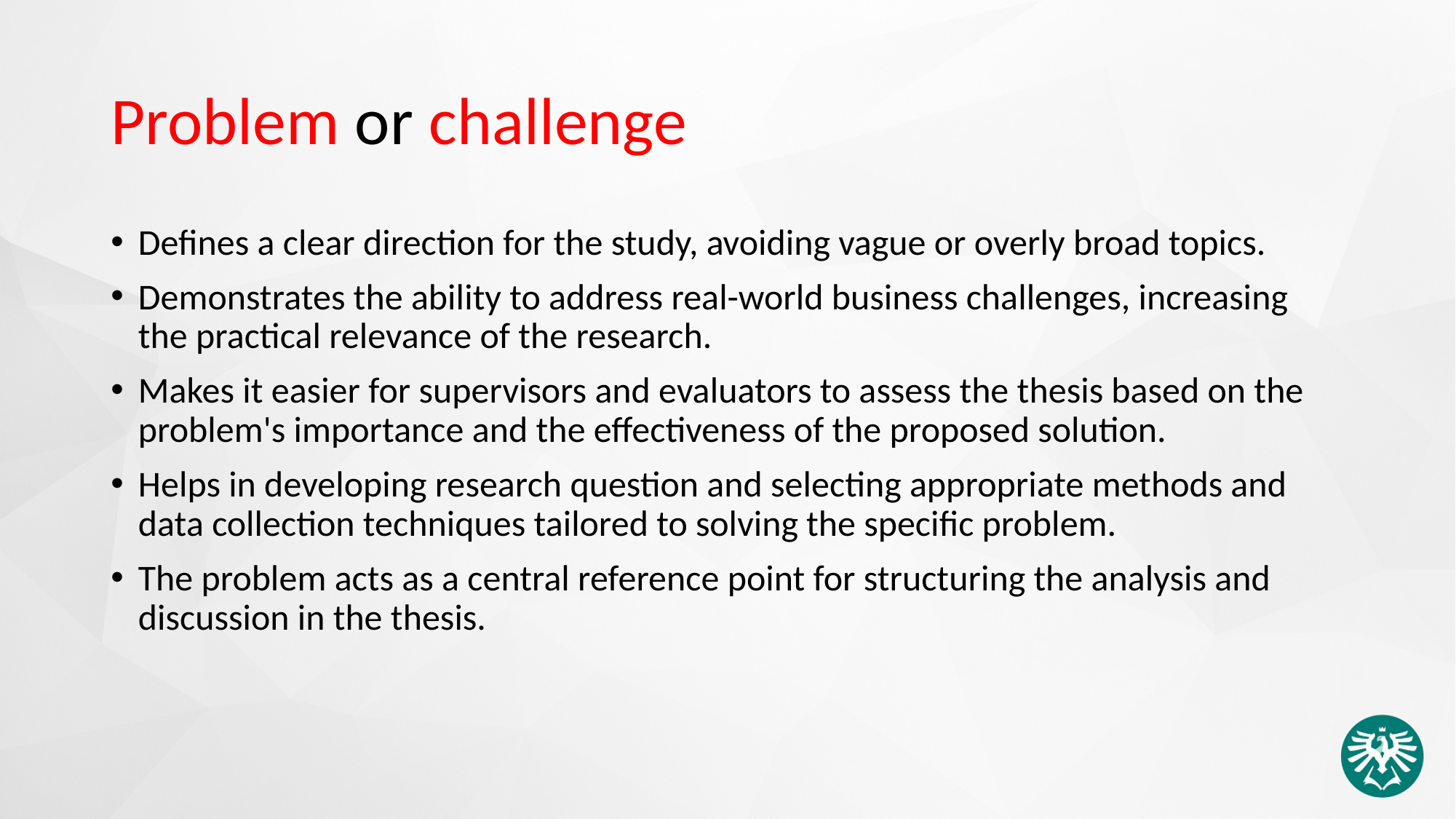

# Problem or challenge
Defines a clear direction for the study, avoiding vague or overly broad topics.
Demonstrates the ability to address real-world business challenges, increasing the practical relevance of the research.
Makes it easier for supervisors and evaluators to assess the thesis based on the problem's importance and the effectiveness of the proposed solution.
Helps in developing research question and selecting appropriate methods and data collection techniques tailored to solving the specific problem.
The problem acts as a central reference point for structuring the analysis and discussion in the thesis.